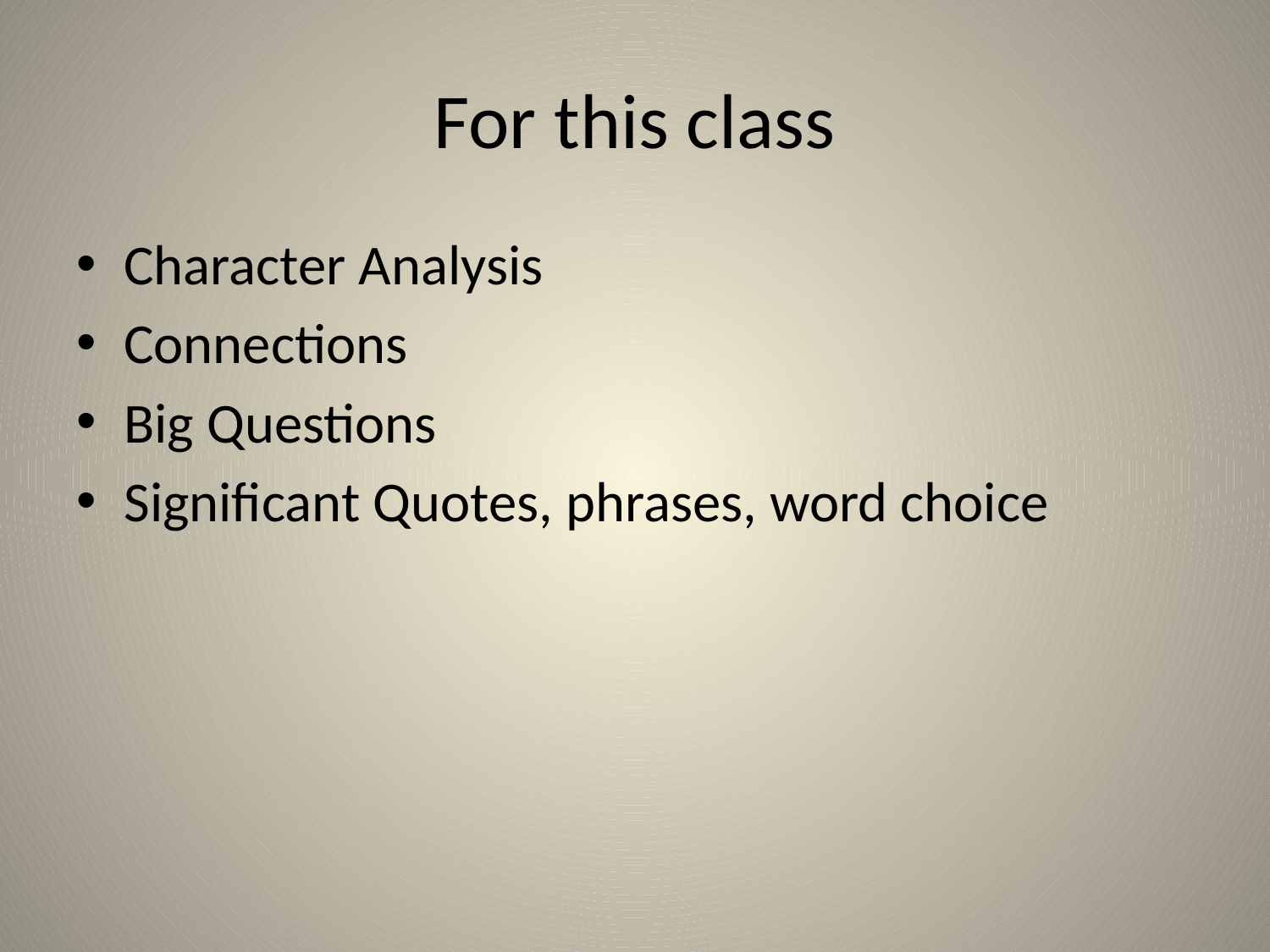

# For this class
Character Analysis
Connections
Big Questions
Significant Quotes, phrases, word choice